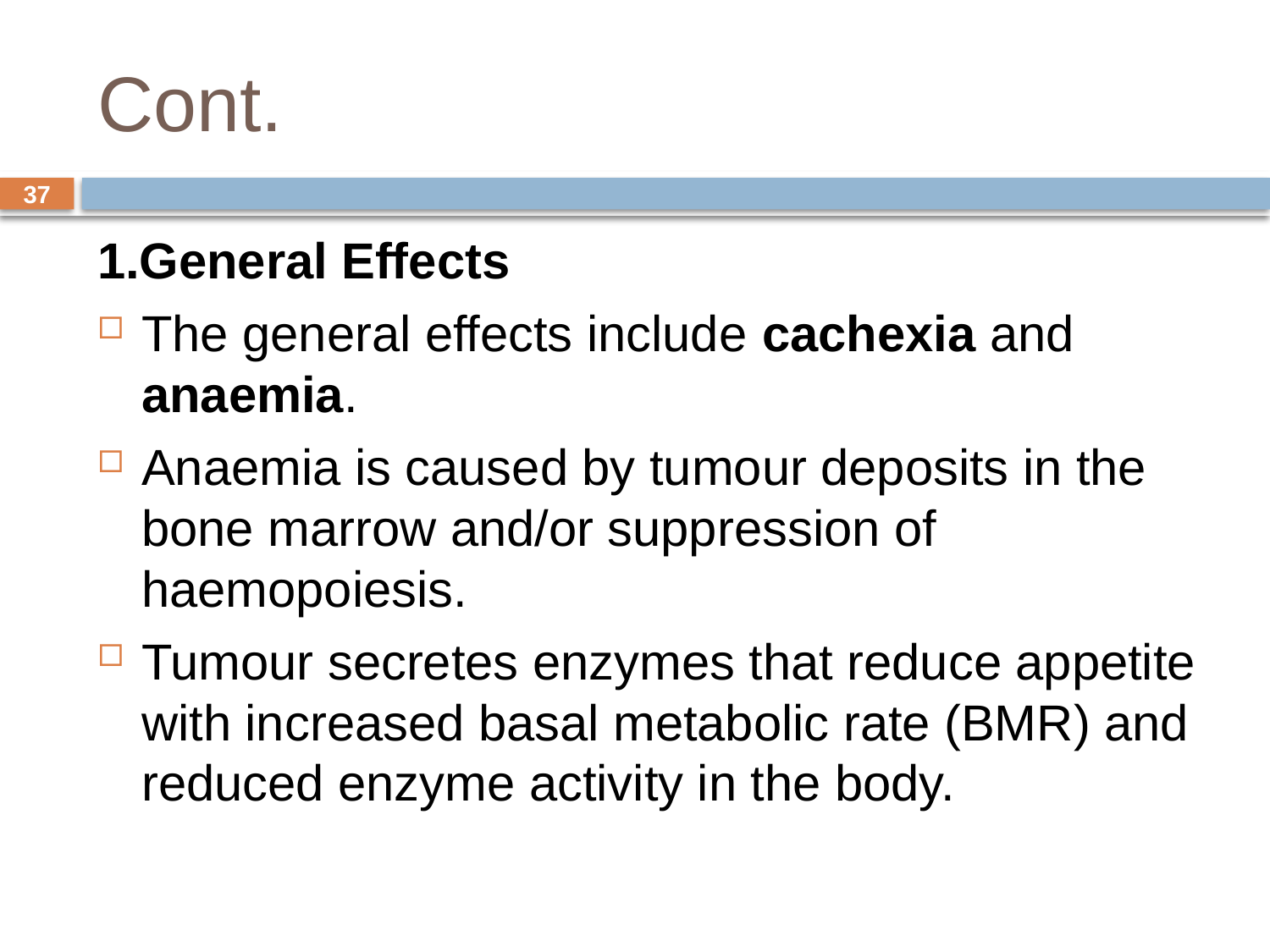

# Cont.
37
1.General Effects
The general effects include cachexia and anaemia.
Anaemia is caused by tumour deposits in the bone marrow and/or suppression of haemopoiesis.
Tumour secretes enzymes that reduce appetite with increased basal metabolic rate (BMR) and reduced enzyme activity in the body.